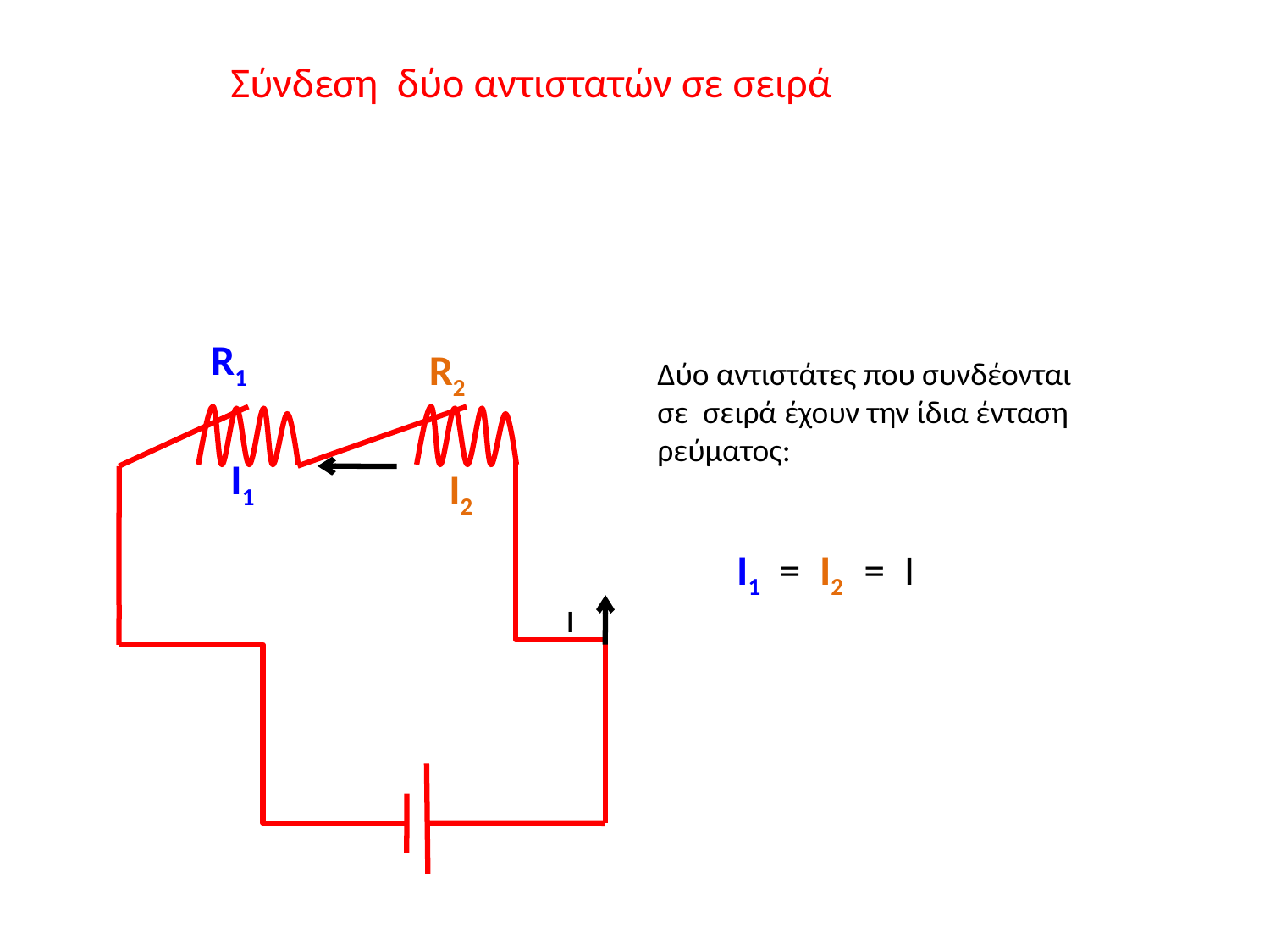

Σύνδεση  δύο αντιστατών σε σειρά
R1
R2
Δύο αντιστάτες που συνδέονται  σε  σειρά έχουν την ίδια ένταση ρεύματος:

I1
I2

I1  =  I2   =  I

 I